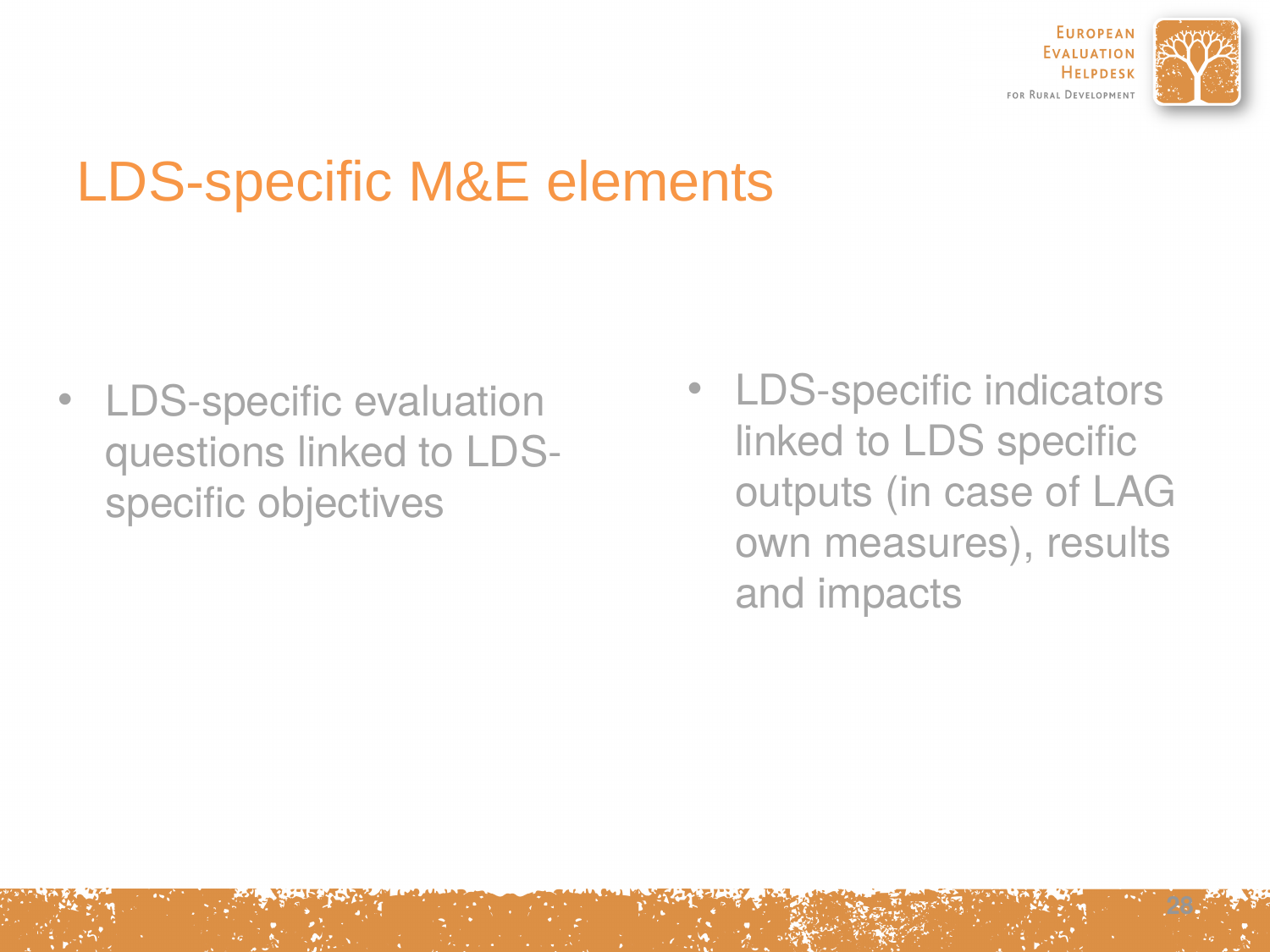

# LDS-specific M&E elements
LDS-specific indicators linked to LDS specific outputs (in case of LAG own measures), results and impacts
LDS-specific evaluation questions linked to LDS-specific objectives
28